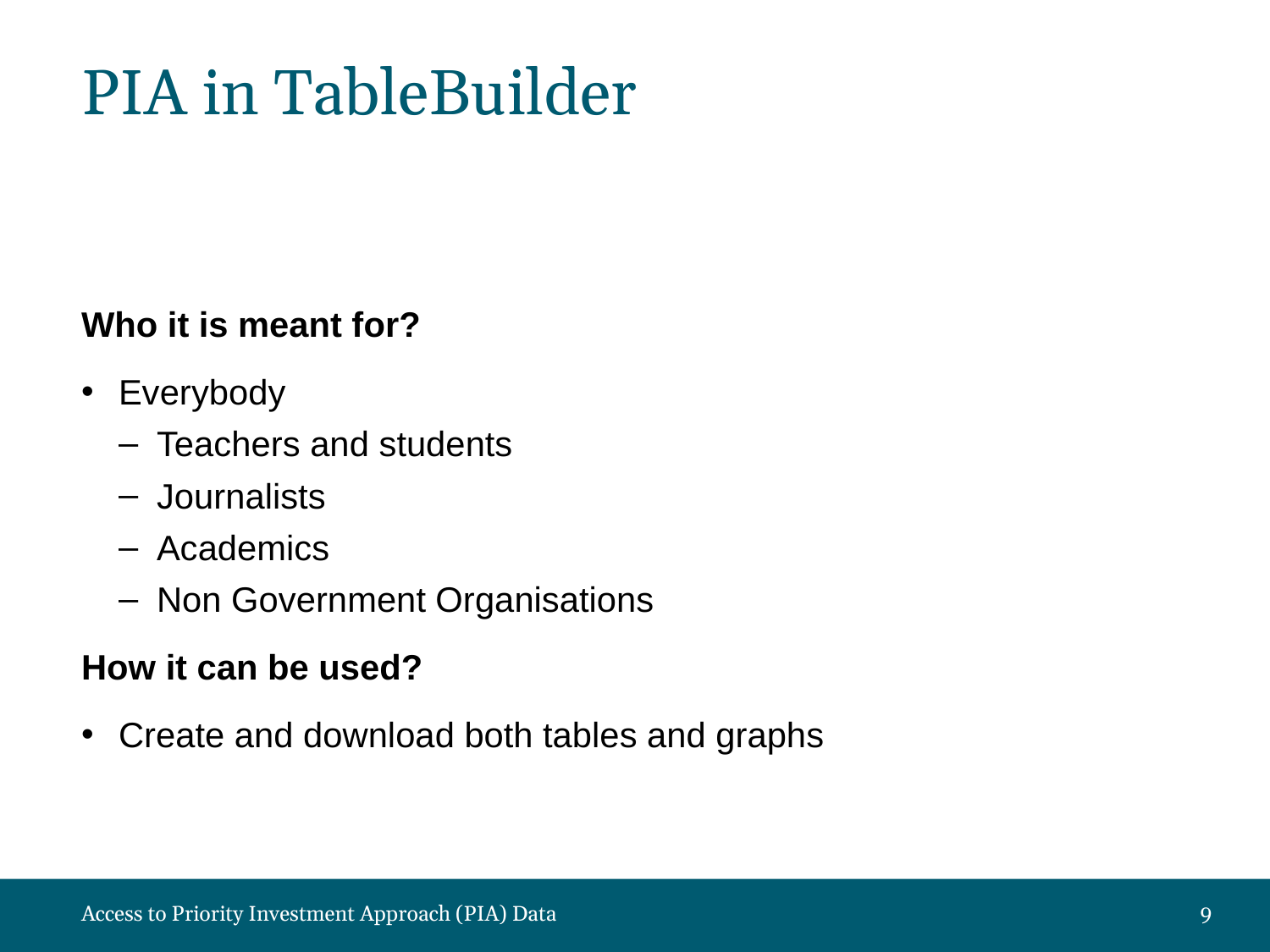

# PIA in TableBuilder
Who it is meant for?
Everybody
Teachers and students
Journalists
Academics
Non Government Organisations
How it can be used?
Create and download both tables and graphs
Access to Priority Investment Approach (PIA) Data
9